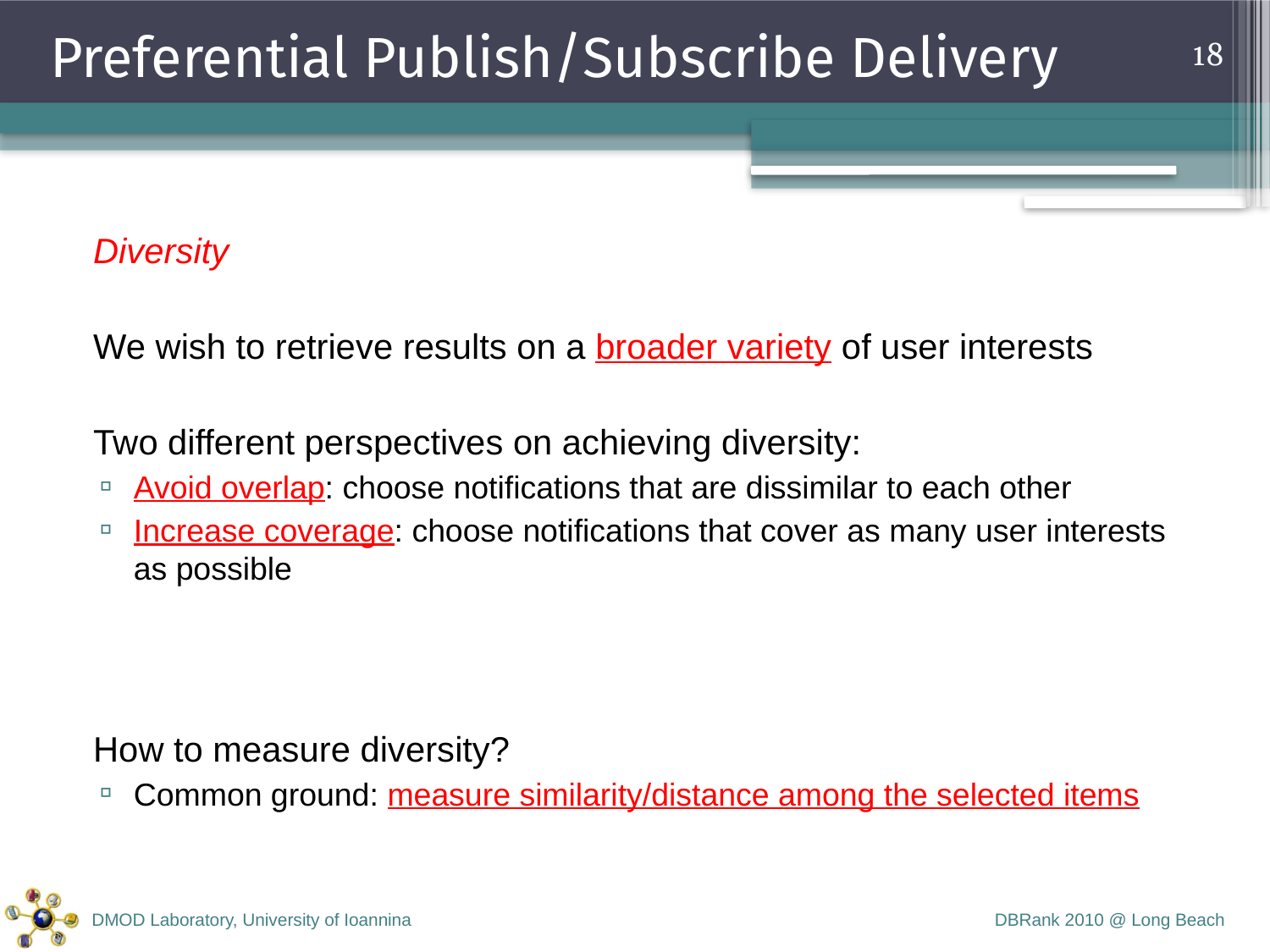

# Preferential Publish/Subscribe Delivery
18
	Diversity

	We wish to retrieve results on a broader variety of user interests

	Two different perspectives on achieving diversity:
Avoid overlap: choose notifications that are dissimilar to each other
Increase coverage: choose notifications that cover as many user interests as possible

	How to measure diversity?
Common ground: measure similarity/distance among the selected items